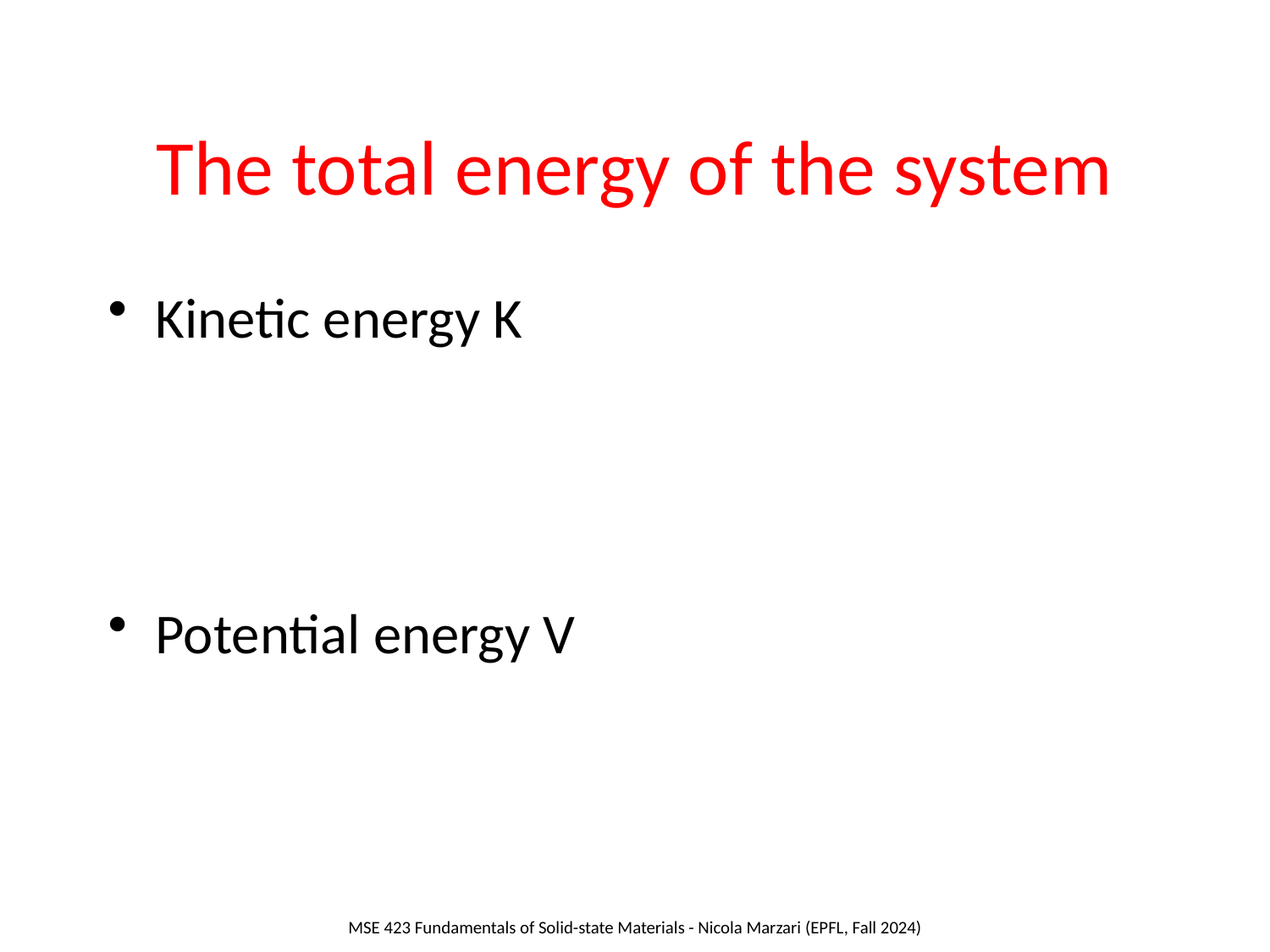

# The total energy of the system
Kinetic energy K

Potential energy V
MSE 423 Fundamentals of Solid-state Materials - Nicola Marzari (EPFL, Fall 2024)